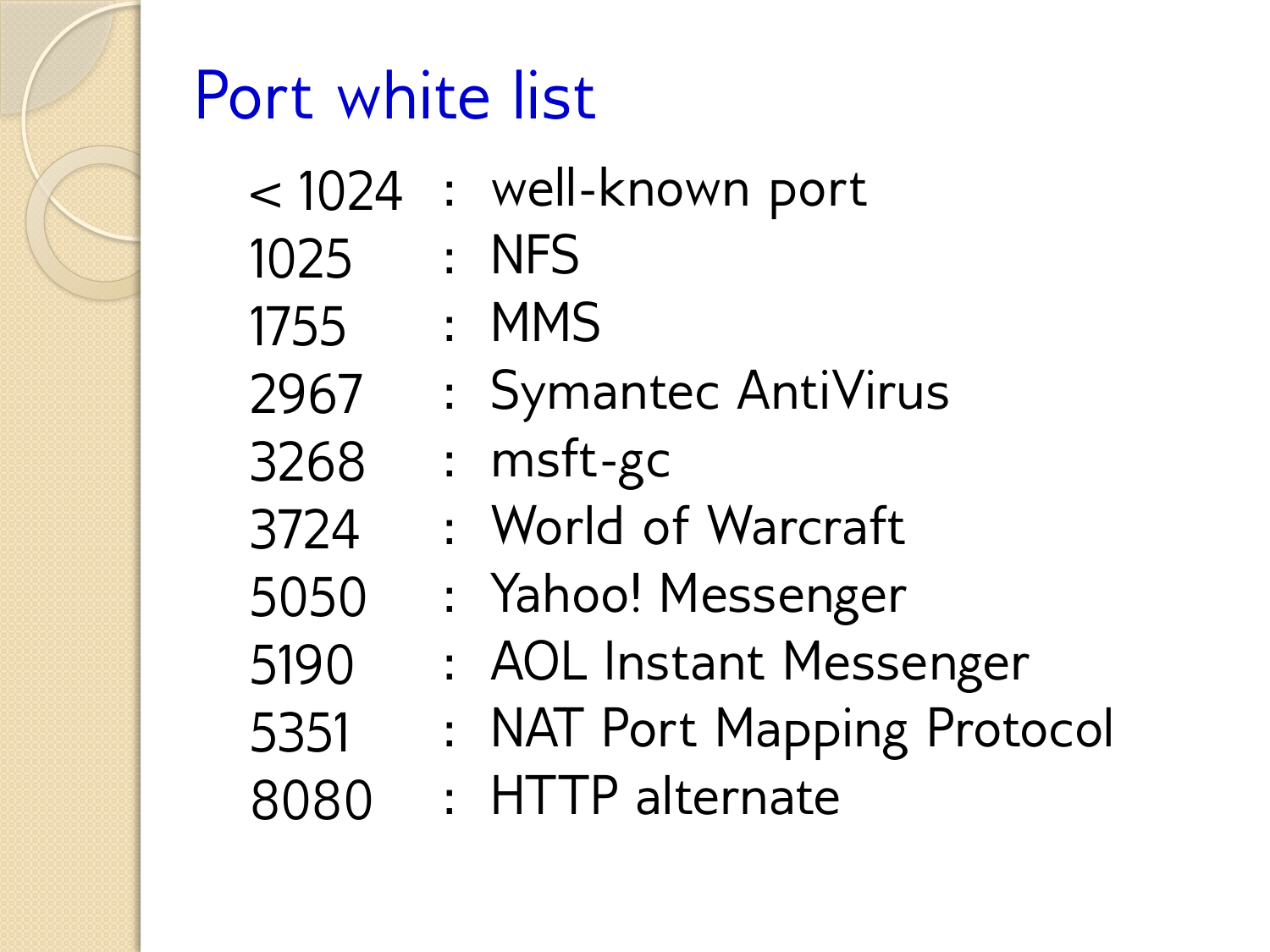

Port white list
:  well-known port
:  NFS
:  MMS
:  Symantec AntiVirus
:  msft-gc
:  World of Warcraft
:  Yahoo! Messenger
:  AOL Instant Messenger
:  NAT Port Mapping Protocol
:  HTTP alternate
< 1024
1025
1755
2967
3268
3724
5050
5190
5351
8080